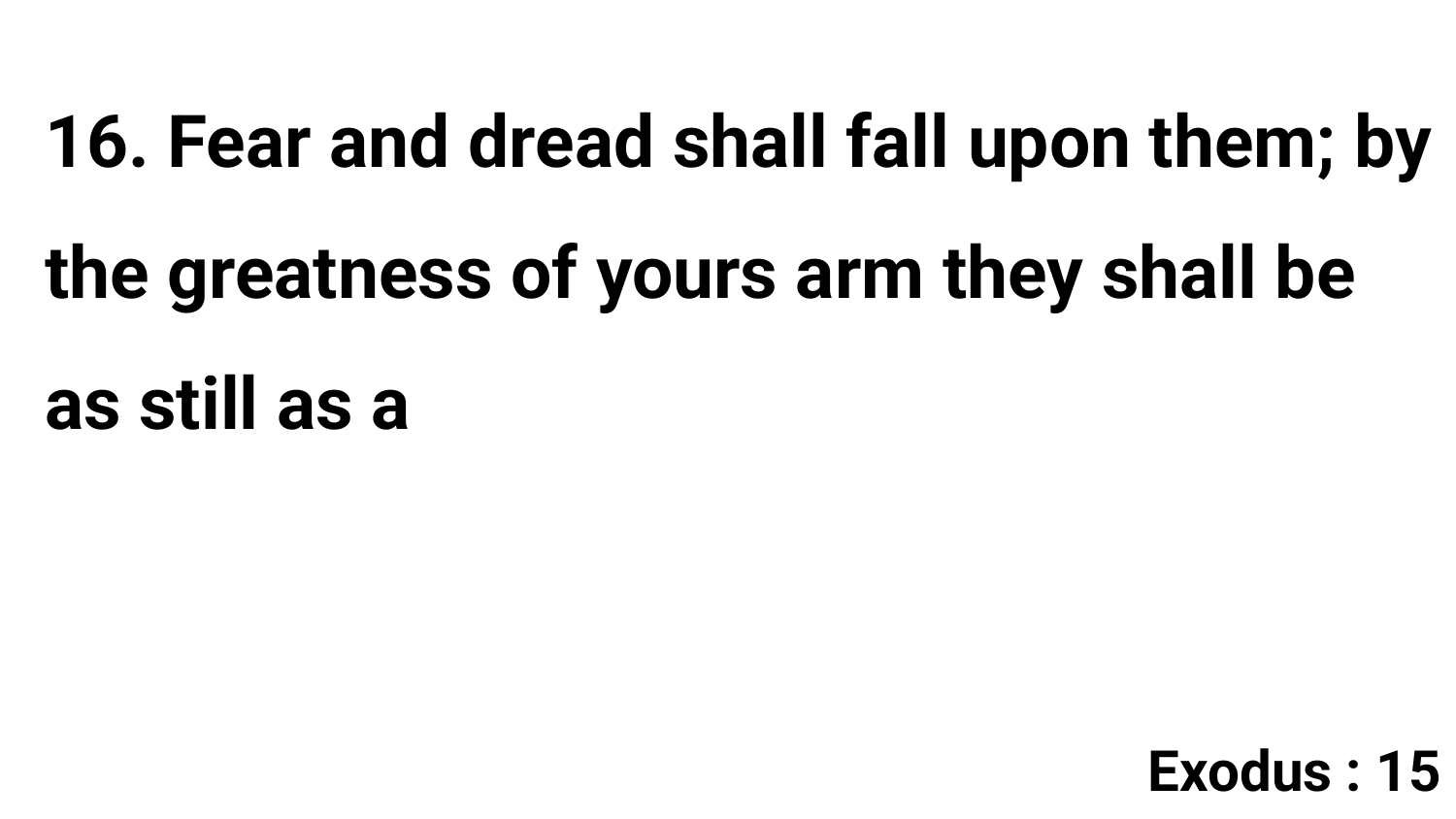

16. Fear and dread shall fall upon them; by the greatness of yours arm they shall be as still as a
Exodus : 15